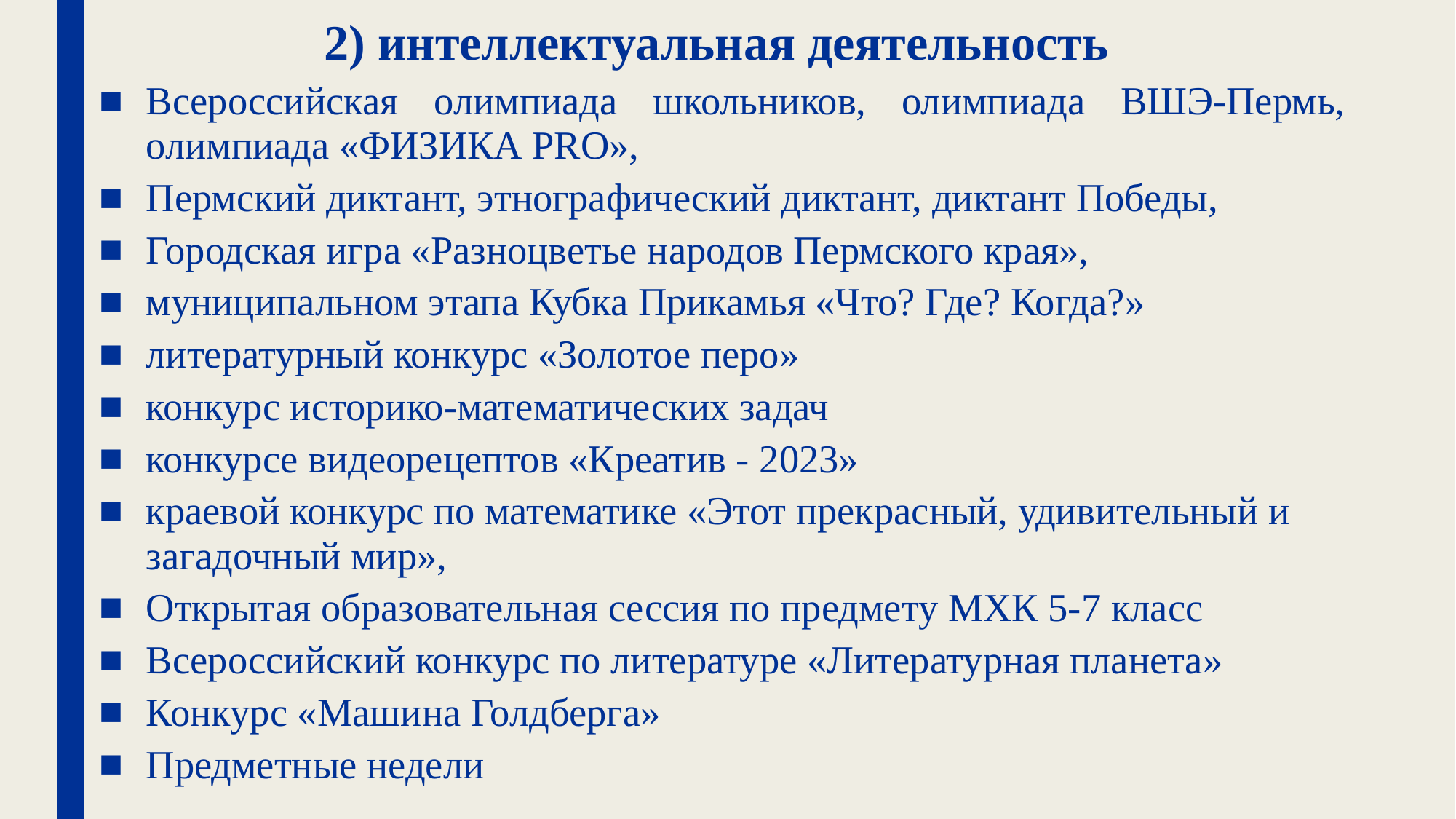

2) интеллектуальная деятельность
Всероссийская олимпиада школьников, олимпиада ВШЭ-Пермь, олимпиада «ФИЗИКА PRO»,
Пермский диктант, этнографический диктант, диктант Победы,
Городская игра «Разноцветье народов Пермского края»,
муниципальном этапа Кубка Прикамья «Что? Где? Когда?»
литературный конкурс «Золотое перо»
конкурс историко-математических задач
конкурсе видеорецептов «Креатив - 2023»
краевой конкурс по математике «Этот прекрасный, удивительный и загадочный мир»,
Открытая образовательная сессия по предмету МХК 5-7 класс
Всероссийский конкурс по литературе «Литературная планета»
Конкурс «Машина Голдберга»
Предметные недели